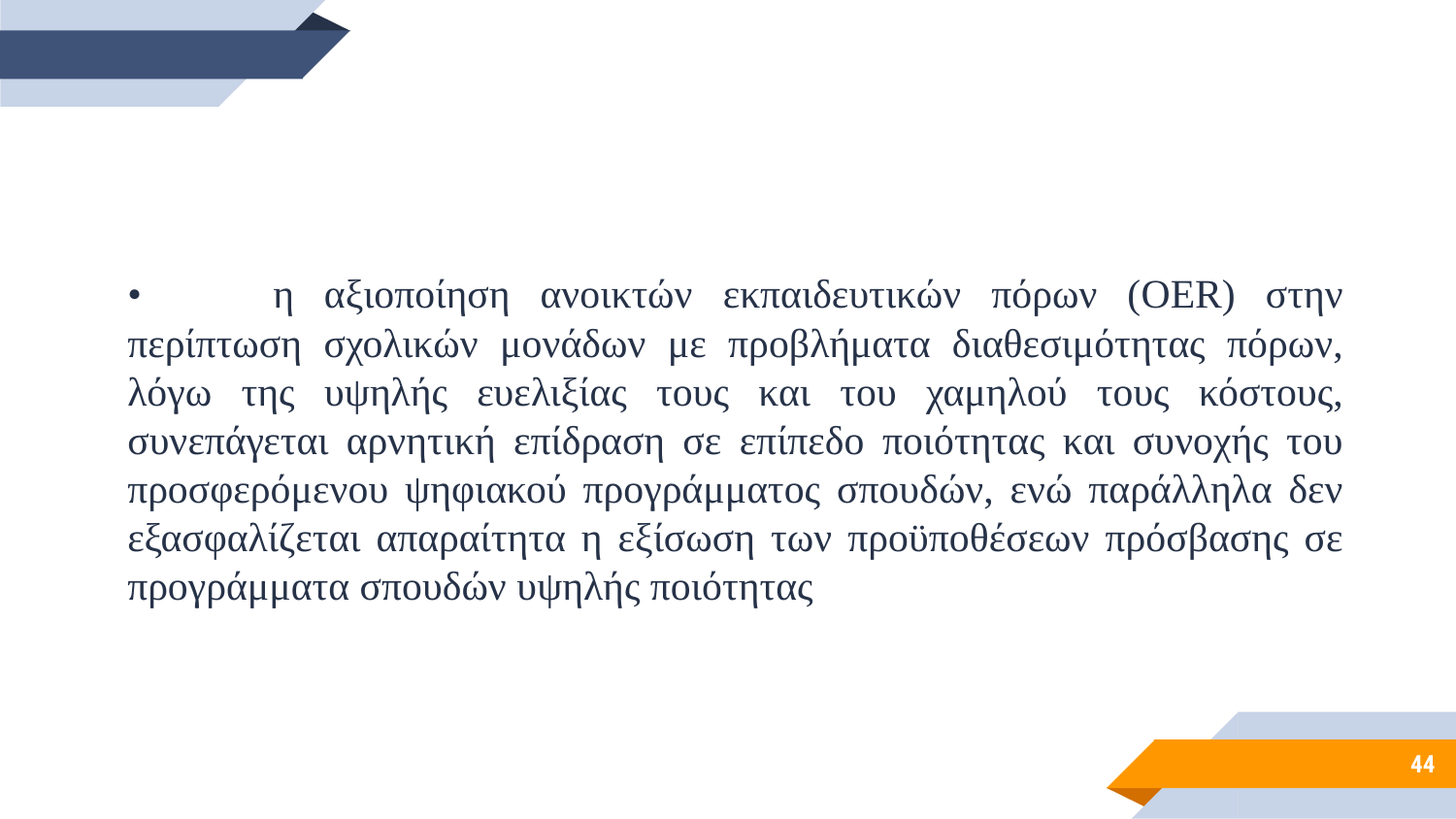

•	η αξιοποίηση ανοικτών εκπαιδευτικών πόρων (OER) στην περίπτωση σχολικών μονάδων με προβλήματα διαθεσιμότητας πόρων, λόγω της υψηλής ευελιξίας τους και του χαμηλού τους κόστους, συνεπάγεται αρνητική επίδραση σε επίπεδο ποιότητας και συνοχής του προσφερόμενου ψηφιακού προγράμματος σπουδών, ενώ παράλληλα δεν εξασφαλίζεται απαραίτητα η εξίσωση των προϋποθέσεων πρόσβασης σε προγράμματα σπουδών υψηλής ποιότητας
44